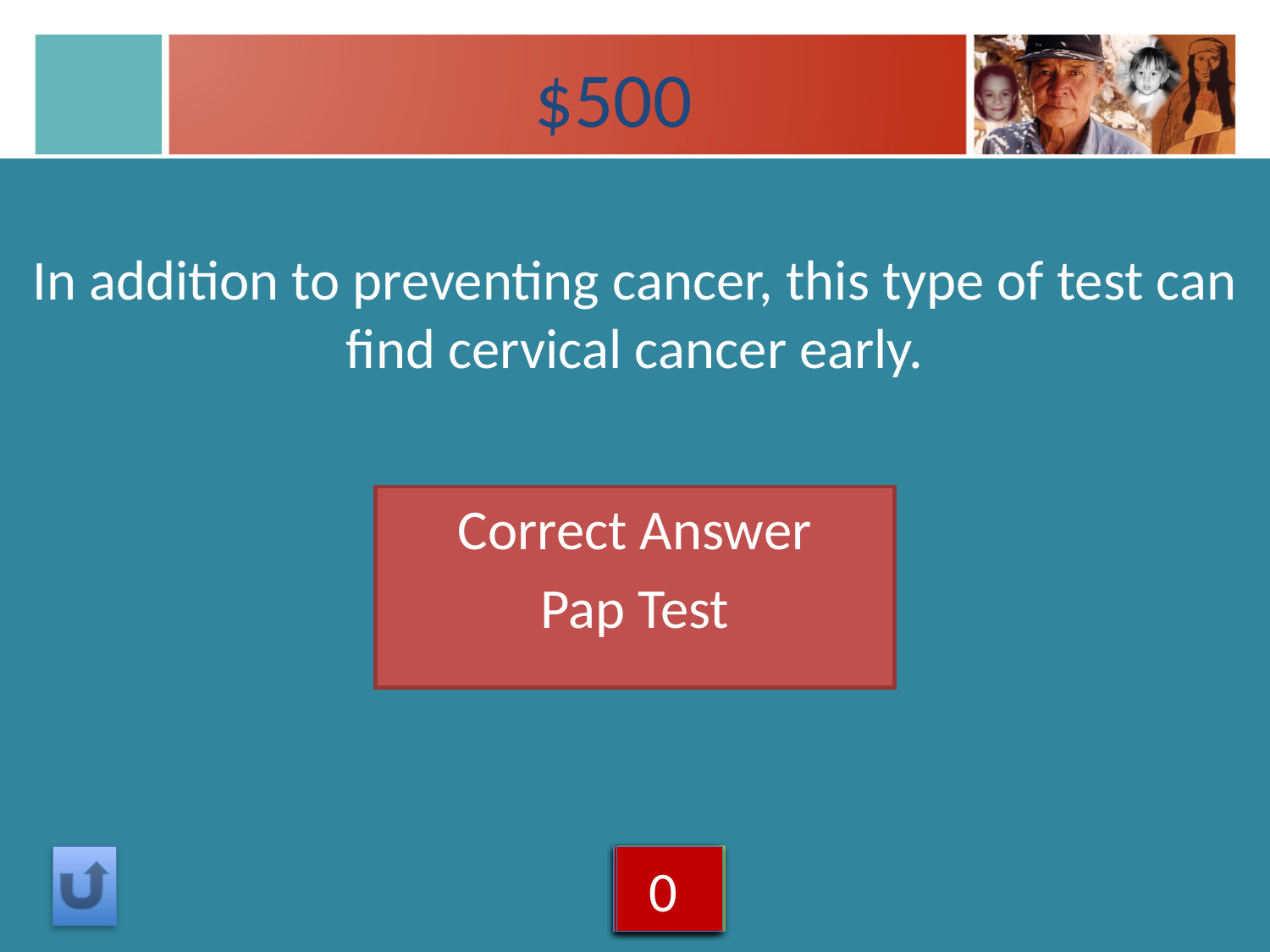

# $500

In addition to preventing cancer, this type of test can find cervical cancer early.
Correct Answer
Pap Test

5
4
3
2
1
0